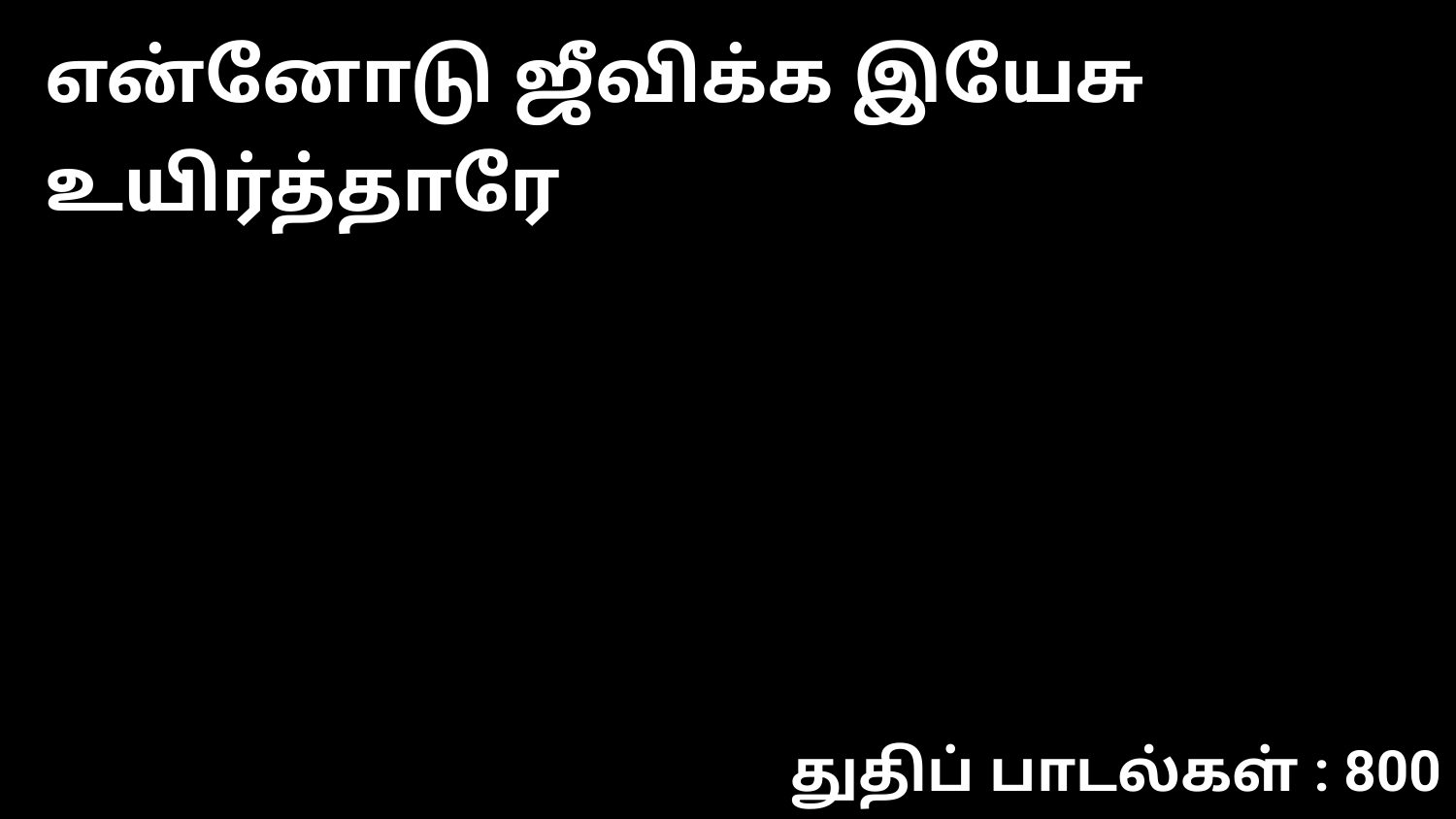

என்னோடு ஜீவிக்க இயேசு உயிர்த்தாரே
துதிப் பாடல்கள் : 800